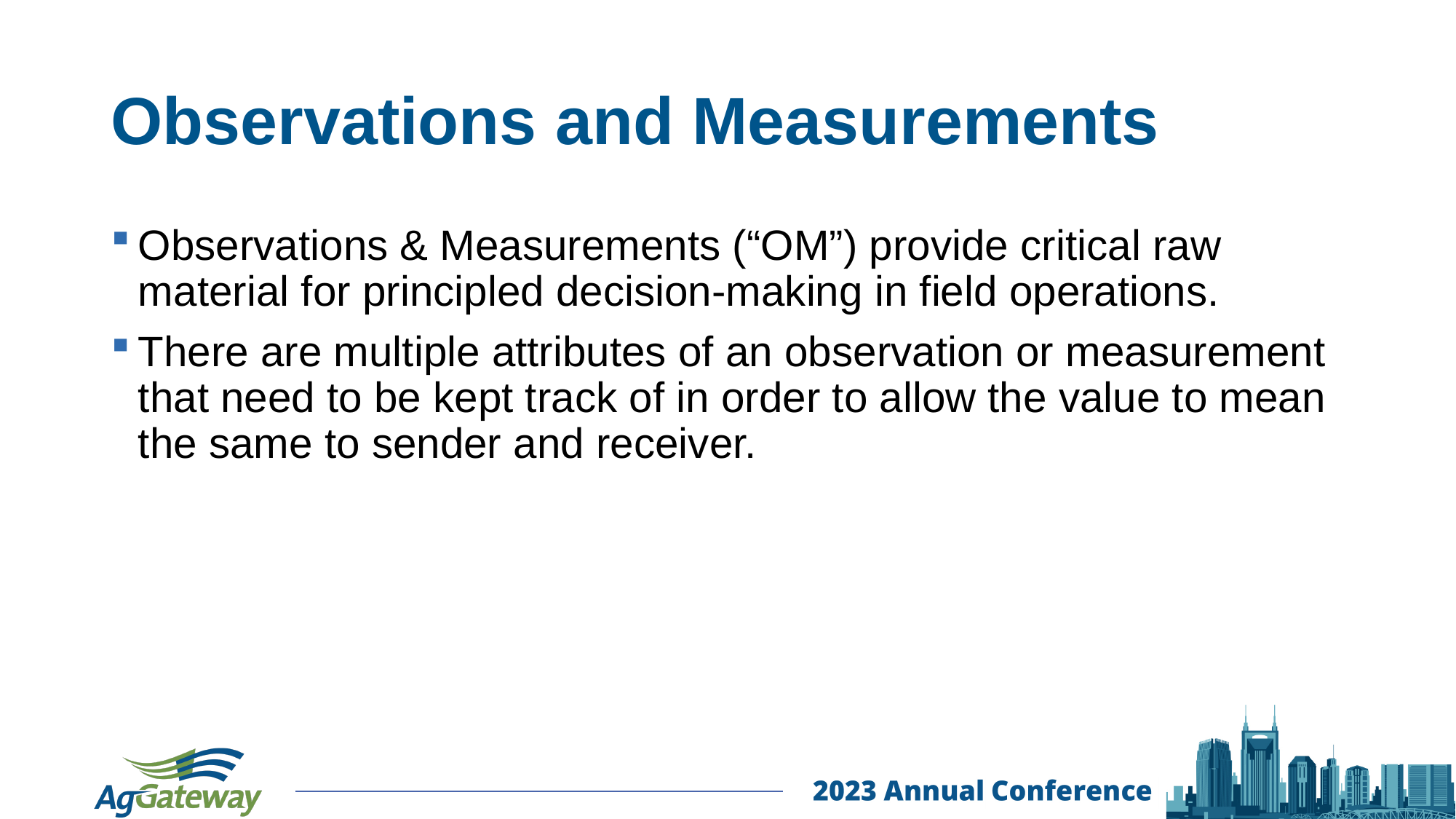

8
# Observations and Measurements
Observations & Measurements (“OM”) provide critical raw material for principled decision-making in field operations.
There are multiple attributes of an observation or measurement that need to be kept track of in order to allow the value to mean the same to sender and receiver.